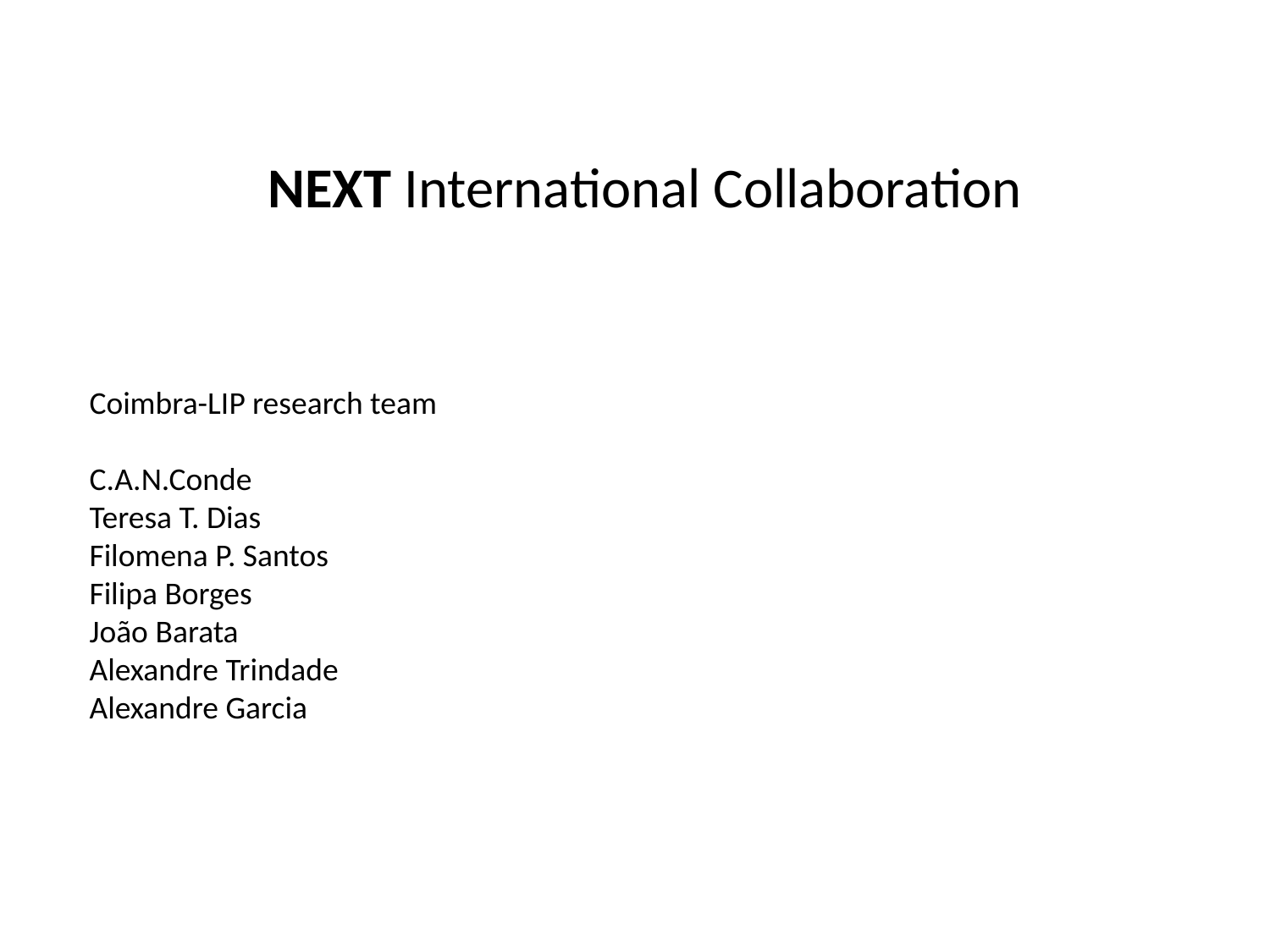

NEXT International Collaboration

Coimbra-LIP research team

C.A.N.Conde
Teresa T. Dias
Filomena P. Santos
Filipa Borges
João Barata
Alexandre Trindade
Alexandre Garcia